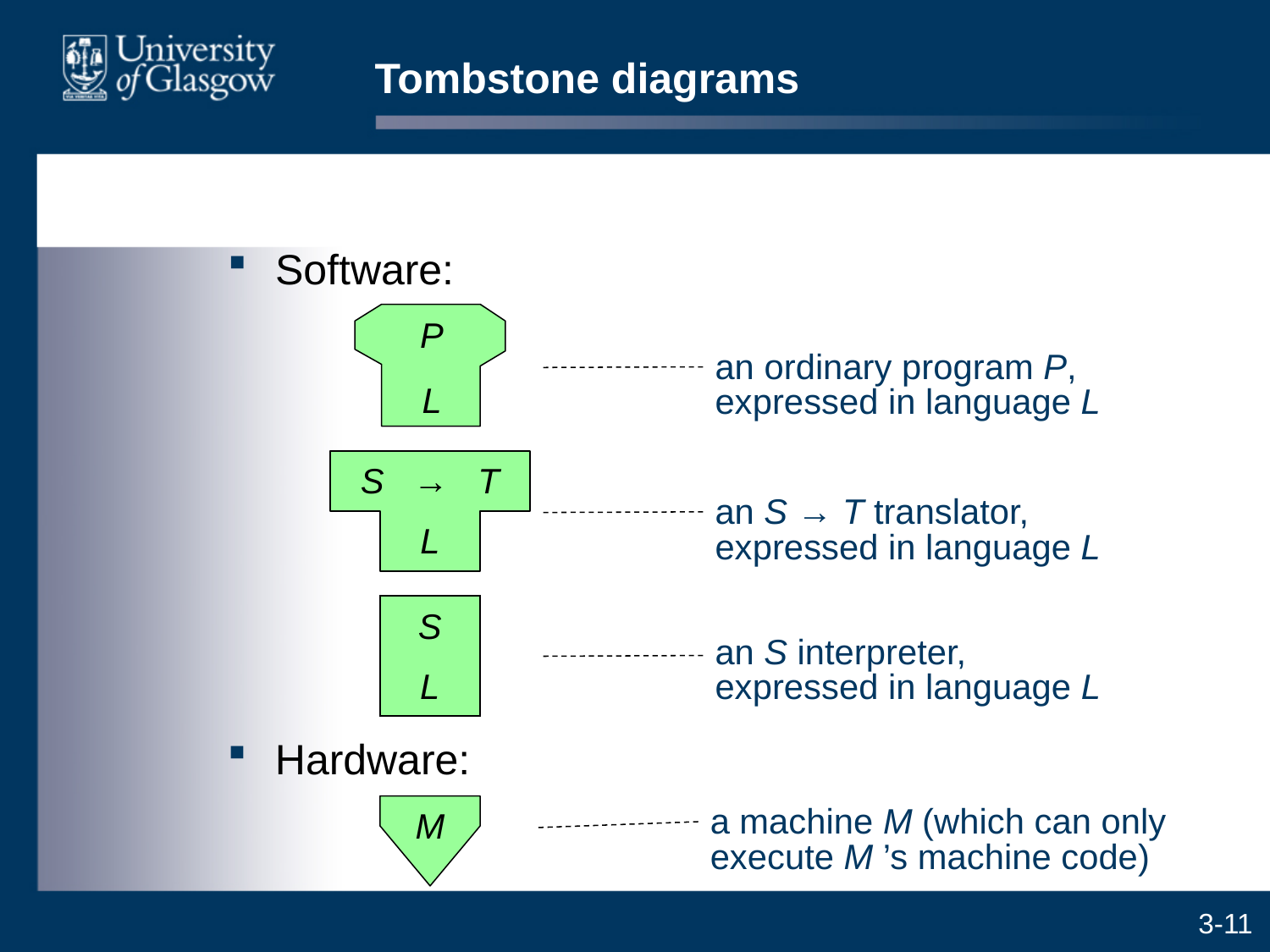

# Tombstone diagrams
Software:

P
L
an ordinary program P, expressed in language L

S   →   T
L
an S → T translator, expressed in language L

S
L
an S interpreter, expressed in language L
Hardware:

M
a machine M (which can only execute M ’s machine code)